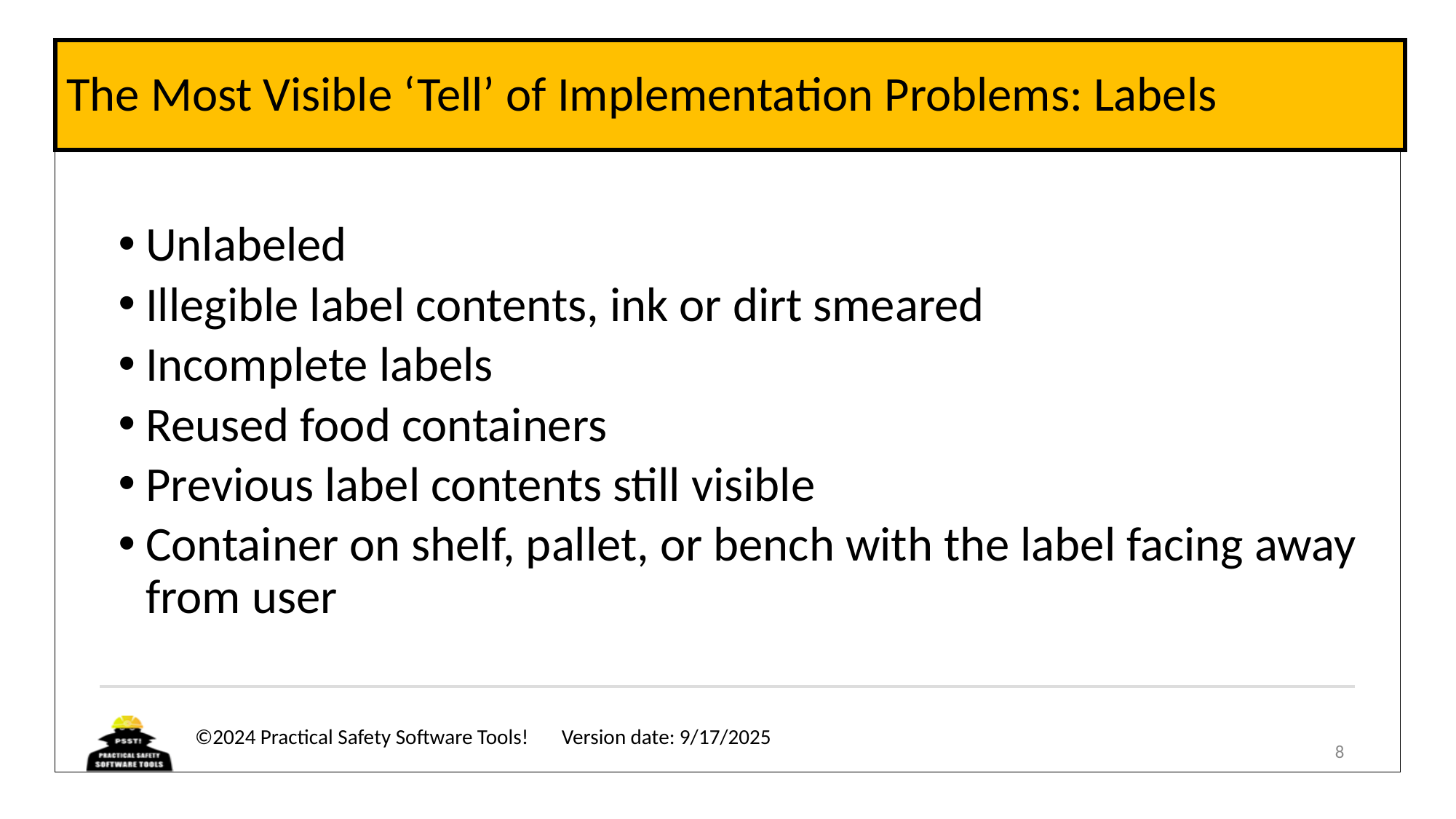

# The Most Visible ‘Tell’ of Implementation Problems: Labels

Unlabeled
Illegible label contents, ink or dirt smeared
Incomplete labels
Reused food containers
Previous label contents still visible
Container on shelf, pallet, or bench with the label facing away from user
8